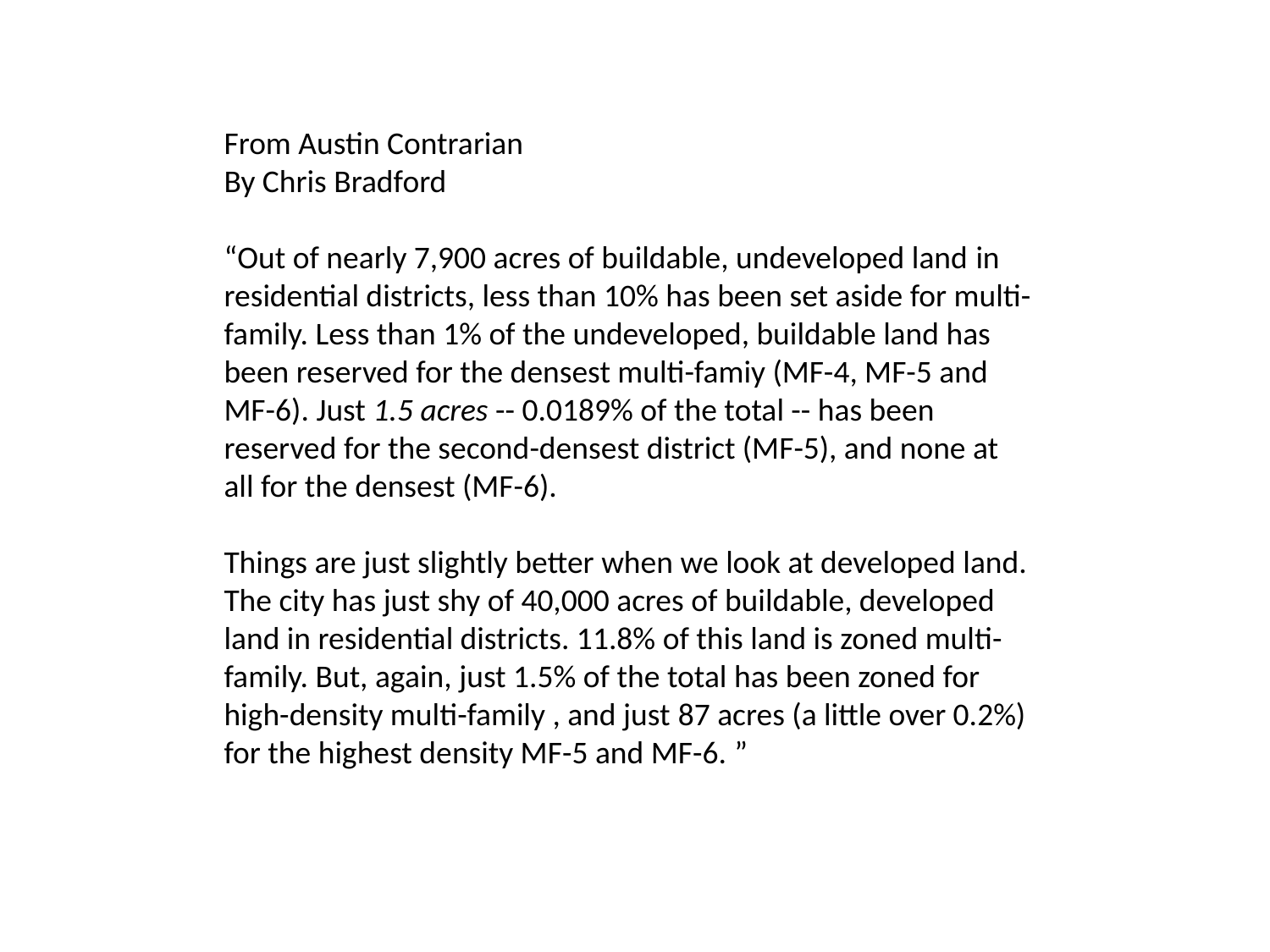

From Austin Contrarian
By Chris Bradford

“Out of nearly 7,900 acres of buildable, undeveloped land in residential districts, less than 10% has been set aside for multi-family. Less than 1% of the undeveloped, buildable land has been reserved for the densest multi-famiy (MF-4, MF-5 and MF-6). Just 1.5 acres -- 0.0189% of the total -- has been reserved for the second-densest district (MF-5), and none at all for the densest (MF-6).

Things are just slightly better when we look at developed land. The city has just shy of 40,000 acres of buildable, developed land in residential districts. 11.8% of this land is zoned multi-family. But, again, just 1.5% of the total has been zoned for high-density multi-family , and just 87 acres (a little over 0.2%) for the highest density MF-5 and MF-6. ”